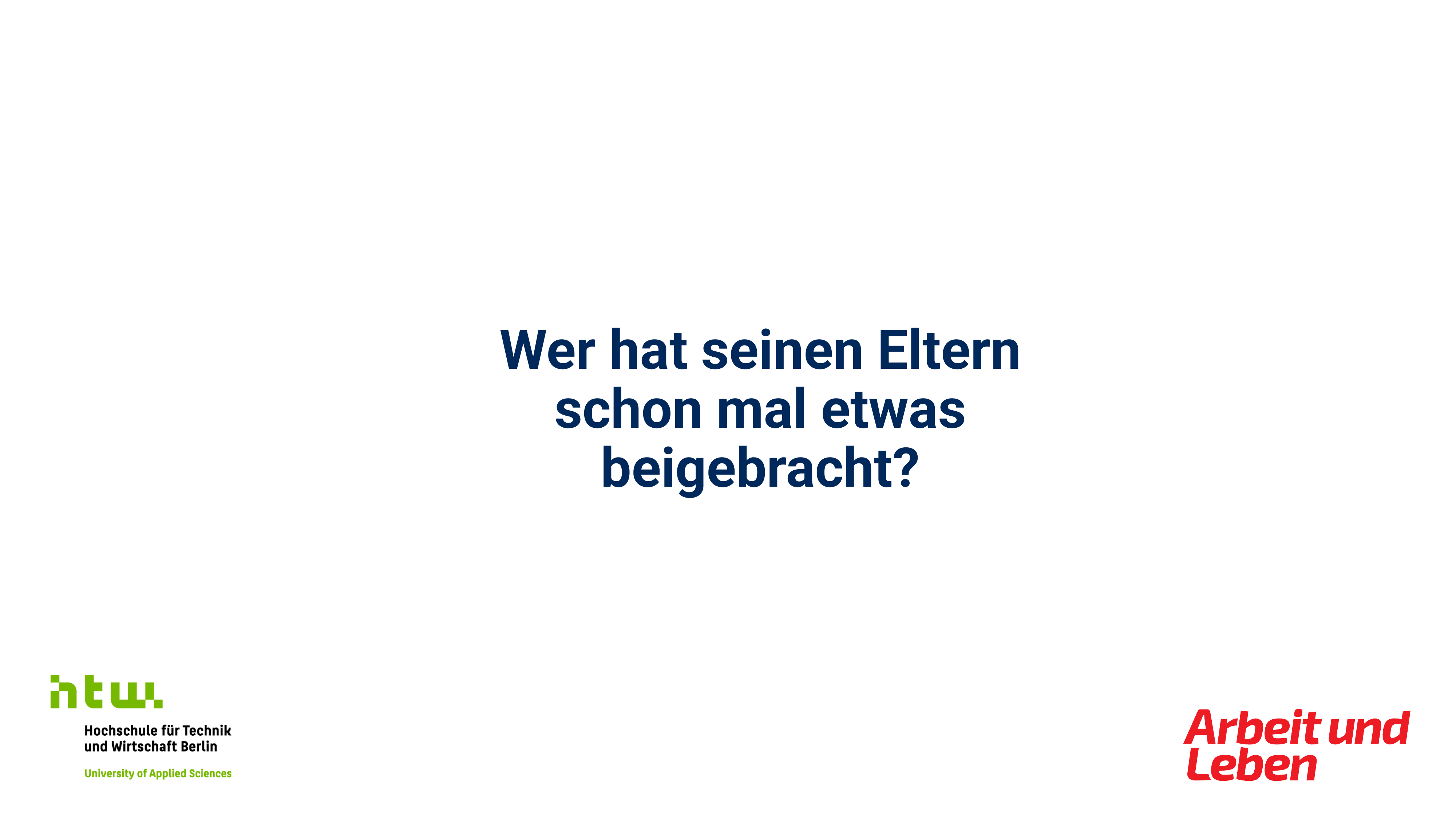

# Wer hat seinen Eltern schon mal etwas beigebracht?